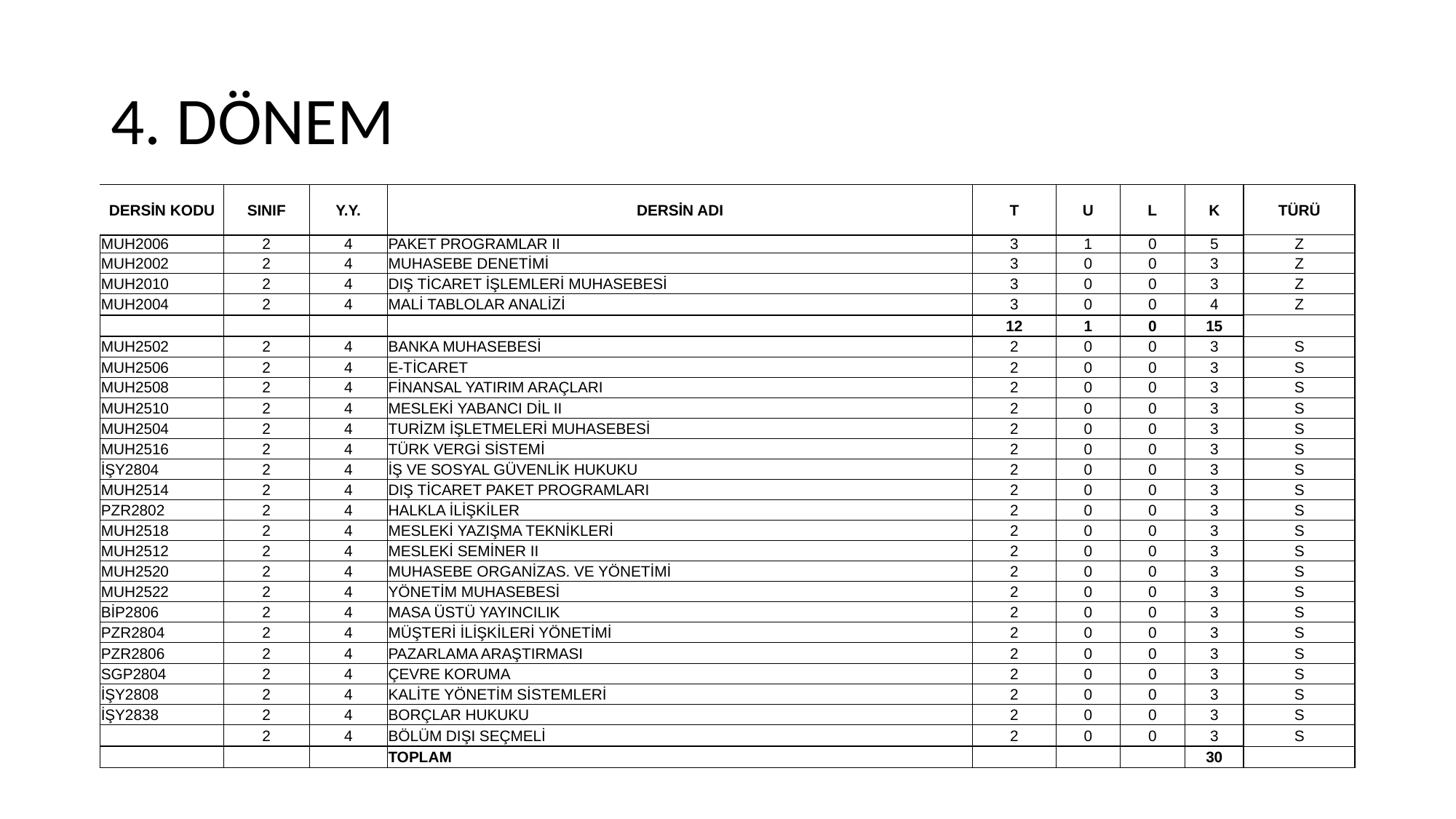

# 4. DÖNEM
| DERSİN KODU | SINIF | Y.Y. | DERSİN ADI | T | U | L | K | TÜRÜ |
| --- | --- | --- | --- | --- | --- | --- | --- | --- |
| MUH2006 | 2 | 4 | PAKET PROGRAMLAR II | 3 | 1 | 0 | 5 | Z |
| --- | --- | --- | --- | --- | --- | --- | --- | --- |
| MUH2002 | 2 | 4 | MUHASEBE DENETİMİ | 3 | 0 | 0 | 3 | Z |
| MUH2010 | 2 | 4 | DIŞ TİCARET İŞLEMLERİ MUHASEBESİ | 3 | 0 | 0 | 3 | Z |
| MUH2004 | 2 | 4 | MALİ TABLOLAR ANALİZİ | 3 | 0 | 0 | 4 | Z |
|  |  |  |  | 12 | 1 | 0 | 15 |  |
| MUH2502 | 2 | 4 | BANKA MUHASEBESİ | 2 | 0 | 0 | 3 | S |
| MUH2506 | 2 | 4 | E-TİCARET | 2 | 0 | 0 | 3 | S |
| MUH2508 | 2 | 4 | FİNANSAL YATIRIM ARAÇLARI | 2 | 0 | 0 | 3 | S |
| MUH2510 | 2 | 4 | MESLEKİ YABANCI DİL II | 2 | 0 | 0 | 3 | S |
| MUH2504 | 2 | 4 | TURİZM İŞLETMELERİ MUHASEBESİ | 2 | 0 | 0 | 3 | S |
| MUH2516 | 2 | 4 | TÜRK VERGİ SİSTEMİ | 2 | 0 | 0 | 3 | S |
| İŞY2804 | 2 | 4 | İŞ VE SOSYAL GÜVENLİK HUKUKU | 2 | 0 | 0 | 3 | S |
| MUH2514 | 2 | 4 | DIŞ TİCARET PAKET PROGRAMLARI | 2 | 0 | 0 | 3 | S |
| PZR2802 | 2 | 4 | HALKLA İLİŞKİLER | 2 | 0 | 0 | 3 | S |
| MUH2518 | 2 | 4 | MESLEKİ YAZIŞMA TEKNİKLERİ | 2 | 0 | 0 | 3 | S |
| MUH2512 | 2 | 4 | MESLEKİ SEMİNER II | 2 | 0 | 0 | 3 | S |
| MUH2520 | 2 | 4 | MUHASEBE ORGANİZAS. VE YÖNETİMİ | 2 | 0 | 0 | 3 | S |
| MUH2522 | 2 | 4 | YÖNETİM MUHASEBESİ | 2 | 0 | 0 | 3 | S |
| BİP2806 | 2 | 4 | MASA ÜSTÜ YAYINCILIK | 2 | 0 | 0 | 3 | S |
| PZR2804 | 2 | 4 | MÜŞTERİ İLİŞKİLERİ YÖNETİMİ | 2 | 0 | 0 | 3 | S |
| PZR2806 | 2 | 4 | PAZARLAMA ARAŞTIRMASI | 2 | 0 | 0 | 3 | S |
| SGP2804 | 2 | 4 | ÇEVRE KORUMA | 2 | 0 | 0 | 3 | S |
| İŞY2808 | 2 | 4 | KALİTE YÖNETİM SİSTEMLERİ | 2 | 0 | 0 | 3 | S |
| İŞY2838 | 2 | 4 | BORÇLAR HUKUKU | 2 | 0 | 0 | 3 | S |
|  | 2 | 4 | BÖLÜM DIŞI SEÇMELİ | 2 | 0 | 0 | 3 | S |
|  |  |  | TOPLAM |  |  |  | 30 |  |